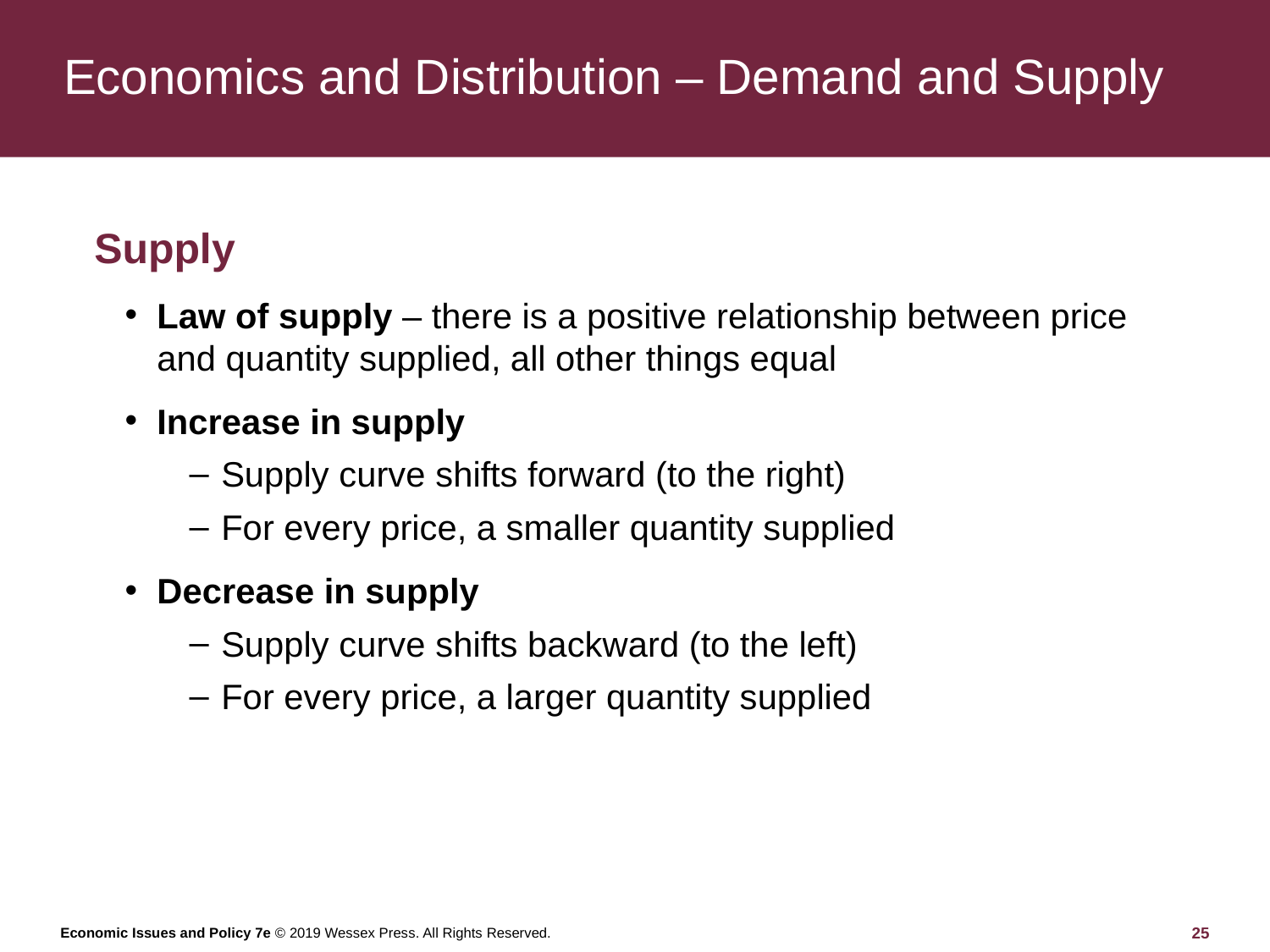

# Economics and Distribution – Demand and Supply
Supply
Law of supply – there is a positive relationship between price and quantity supplied, all other things equal
Increase in supply
Supply curve shifts forward (to the right)
For every price, a smaller quantity supplied
Decrease in supply
Supply curve shifts backward (to the left)
For every price, a larger quantity supplied